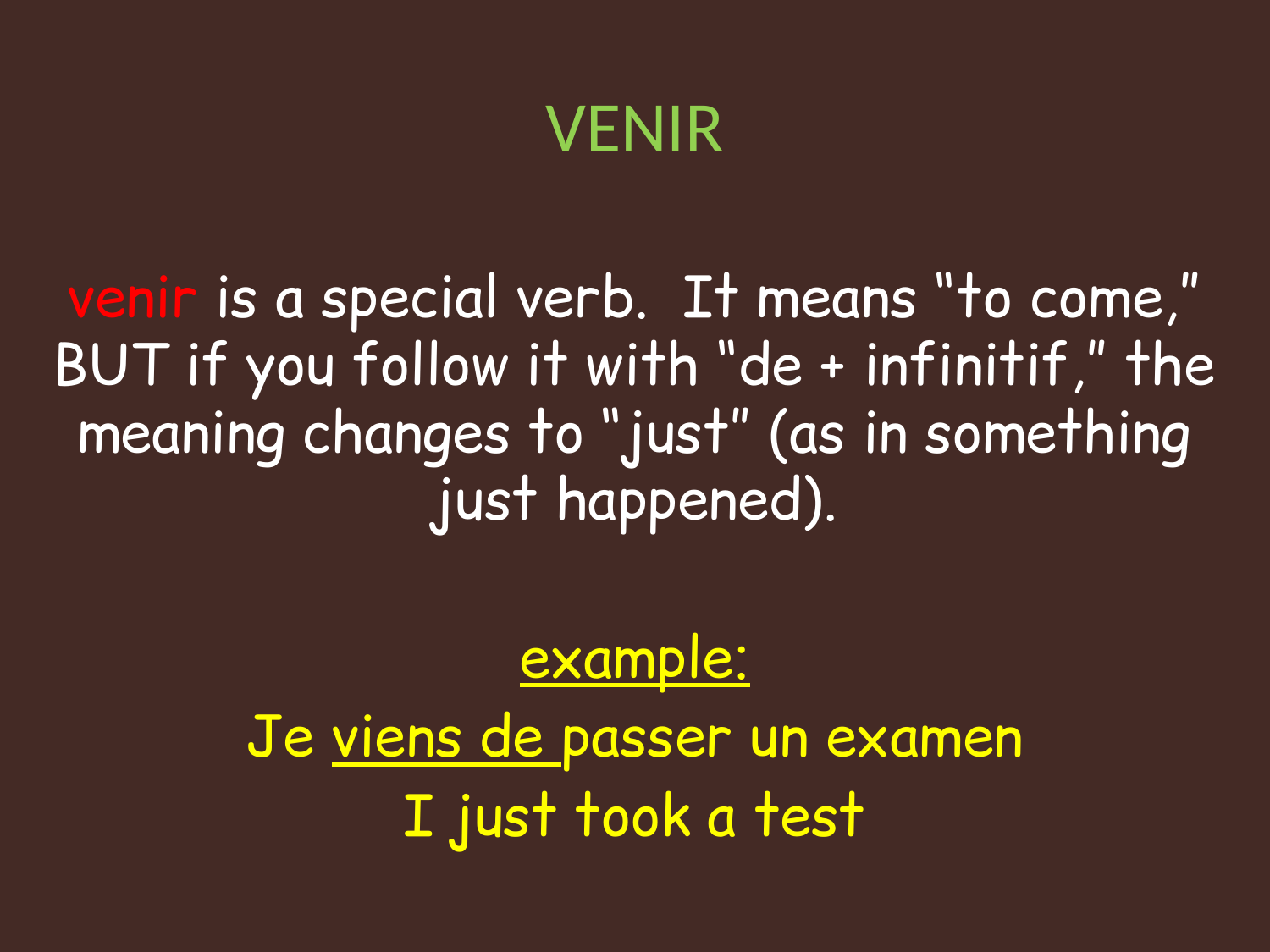

# VENIR
venir is a special verb.  It means “to come,” BUT if you follow it with “de + infinitif,” the meaning changes to “just” (as in something just happened).

example:
Je viens de passer un examen
I just took a test